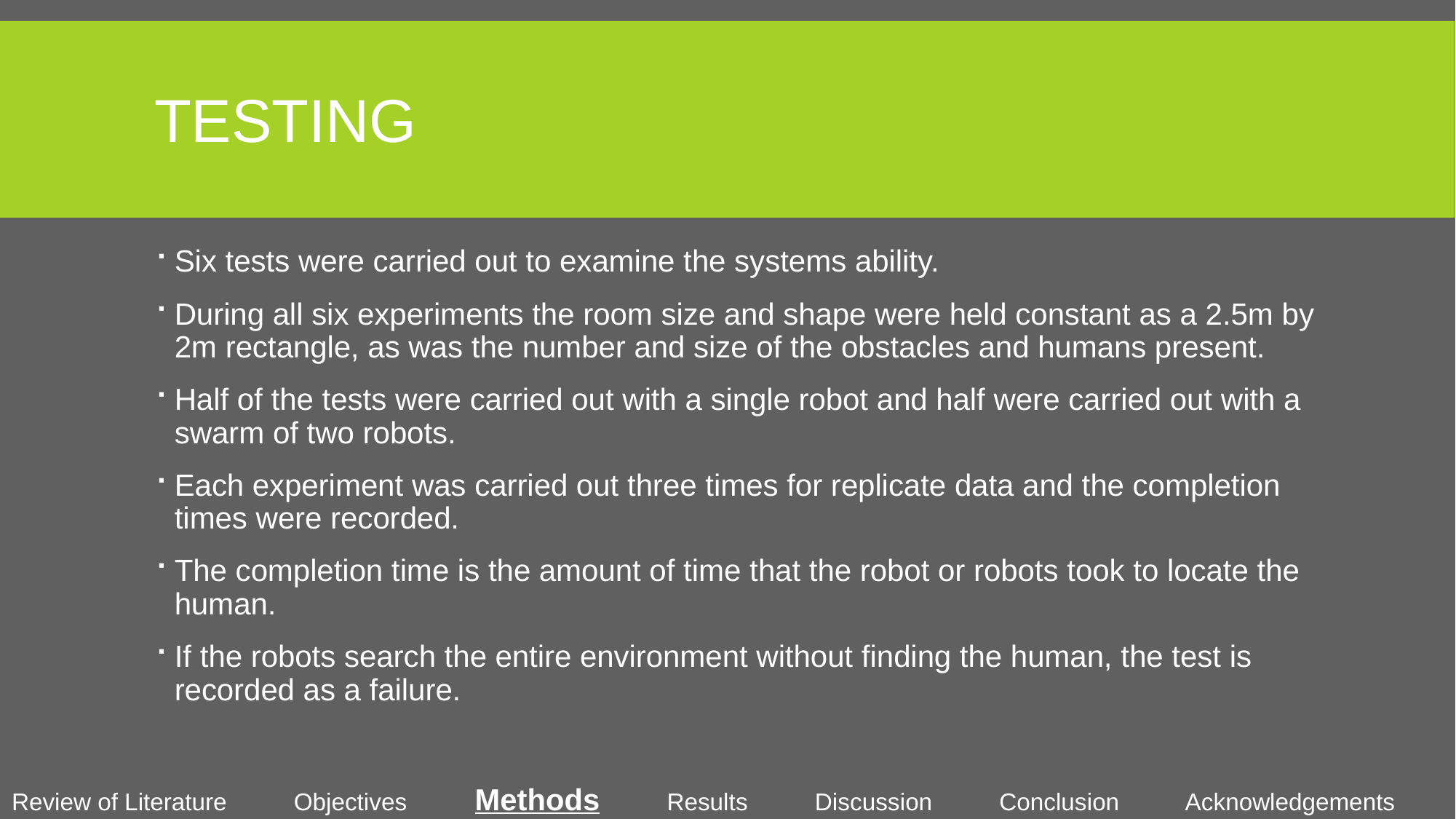

# testing
Six tests were carried out to examine the systems ability.
During all six experiments the room size and shape were held constant as a 2.5m by 2m rectangle, as was the number and size of the obstacles and humans present.
Half of the tests were carried out with a single robot and half were carried out with a swarm of two robots.
Each experiment was carried out three times for replicate data and the completion times were recorded.
The completion time is the amount of time that the robot or robots took to locate the human.
If the robots search the entire environment without finding the human, the test is recorded as a failure.
Review of Literature          Objectives          Methods          Results          Discussion          Conclusion          Acknowledgements          References